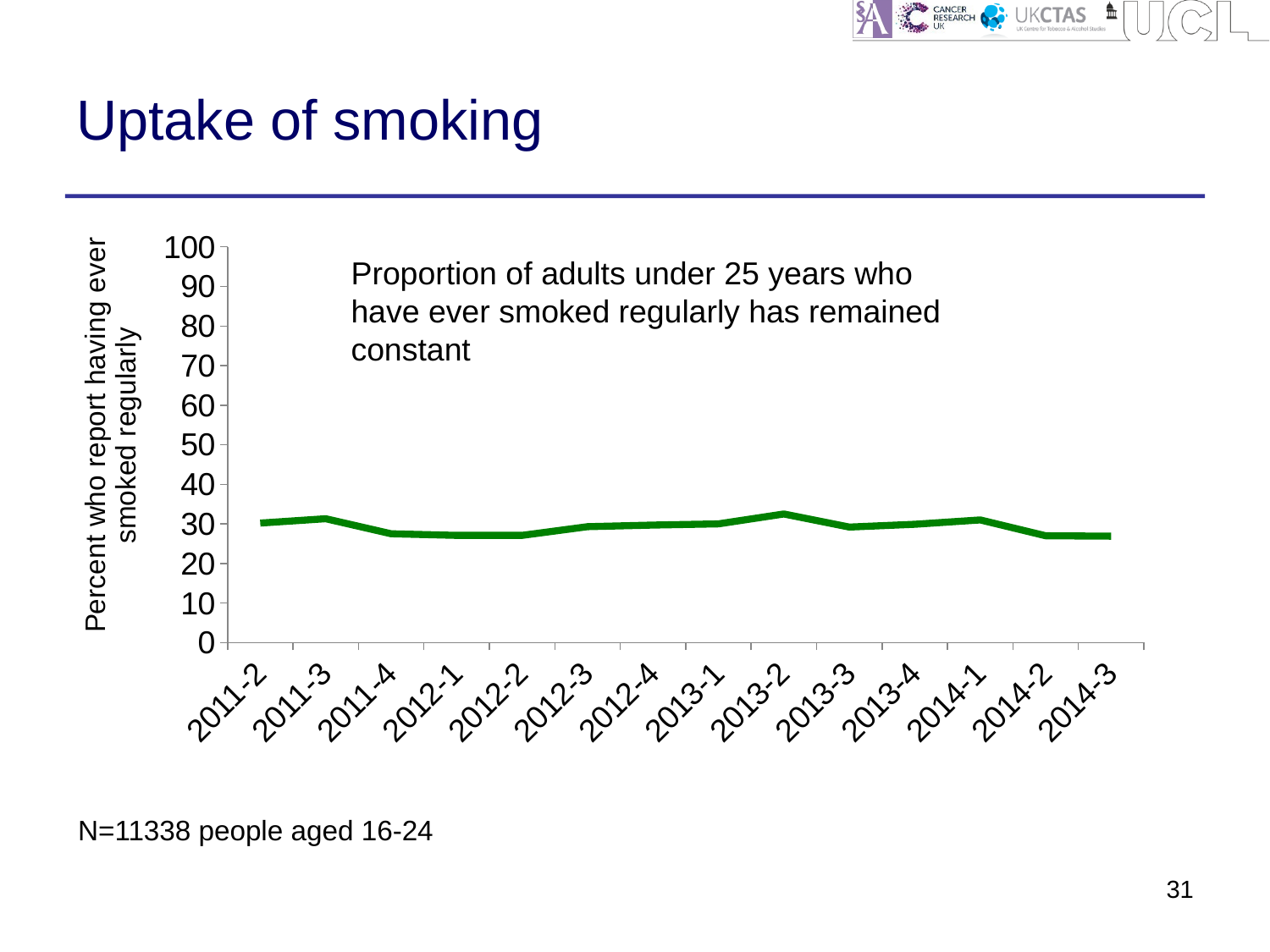

# Uptake of smoking

### Chart

| Category | Uptake |
|---|---|
| 2011-2 | 30.2 |
| 2011-3 | 31.3 |
| 2011-4 | 27.5 |
| 2012-1 | 27.1 |
| 2012-2 | 27.1 |
| 2012-3 | 29.3 |
| 2012-4 | 29.7 |
| 2013-1 | 30.0 |
| 2013-2 | 32.5 |
| 2013-3 | 29.2 |
| 2013-4 | 29.9 |
| 2014-1 | 31.0 |
| 2014-2 | 27.0 |
| 2014-3 | 26.9 |
Proportion of adults under 25 years who have ever smoked regularly has remained constant
N=11338 people aged 16-24
31